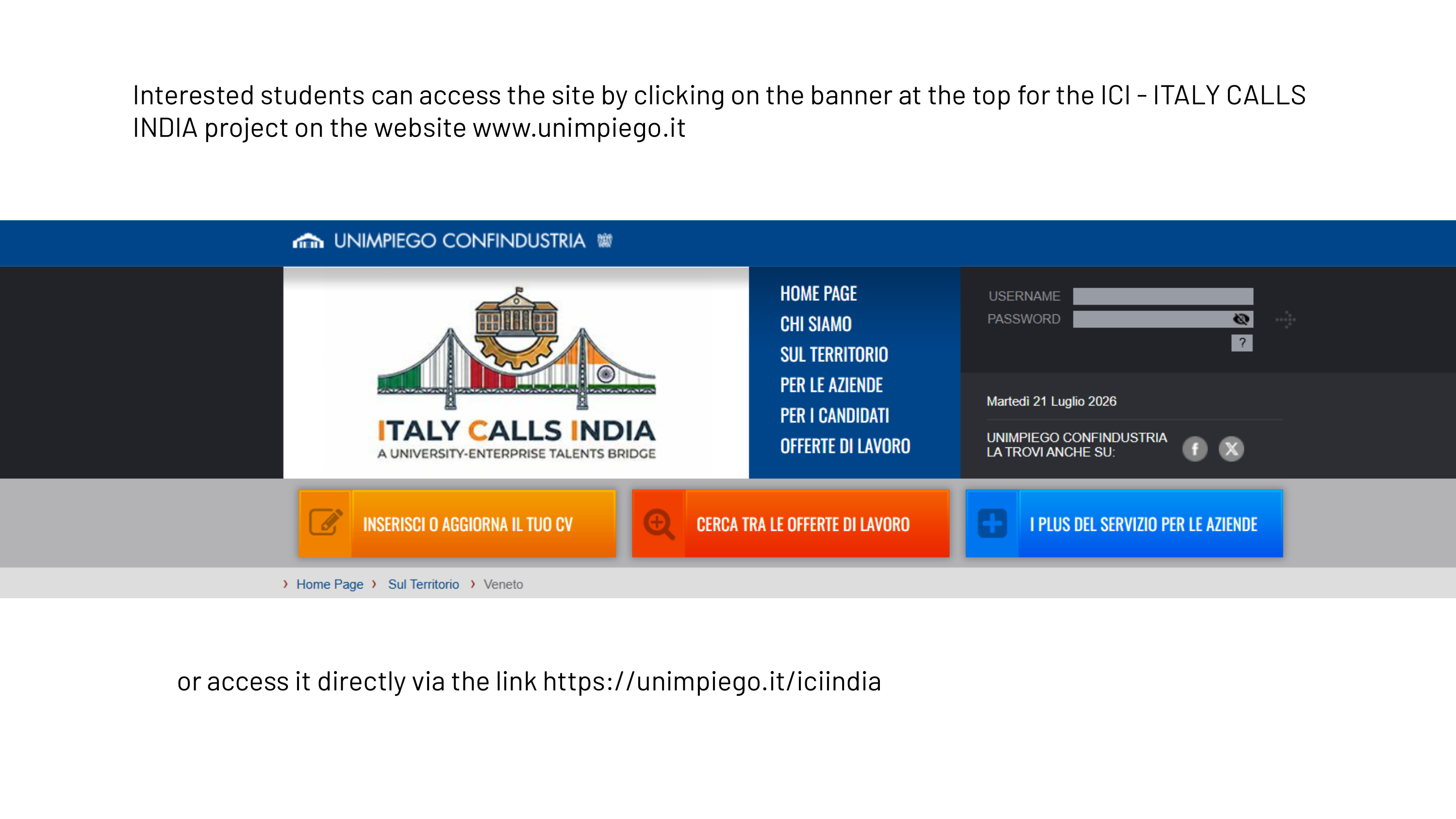

Interested students can access the site by clicking on the banner at the top for the ICI - ITALY CALLS INDIA project on the website www.unimpiego.it

or access it directly via the link https://unimpiego.it/iciindia